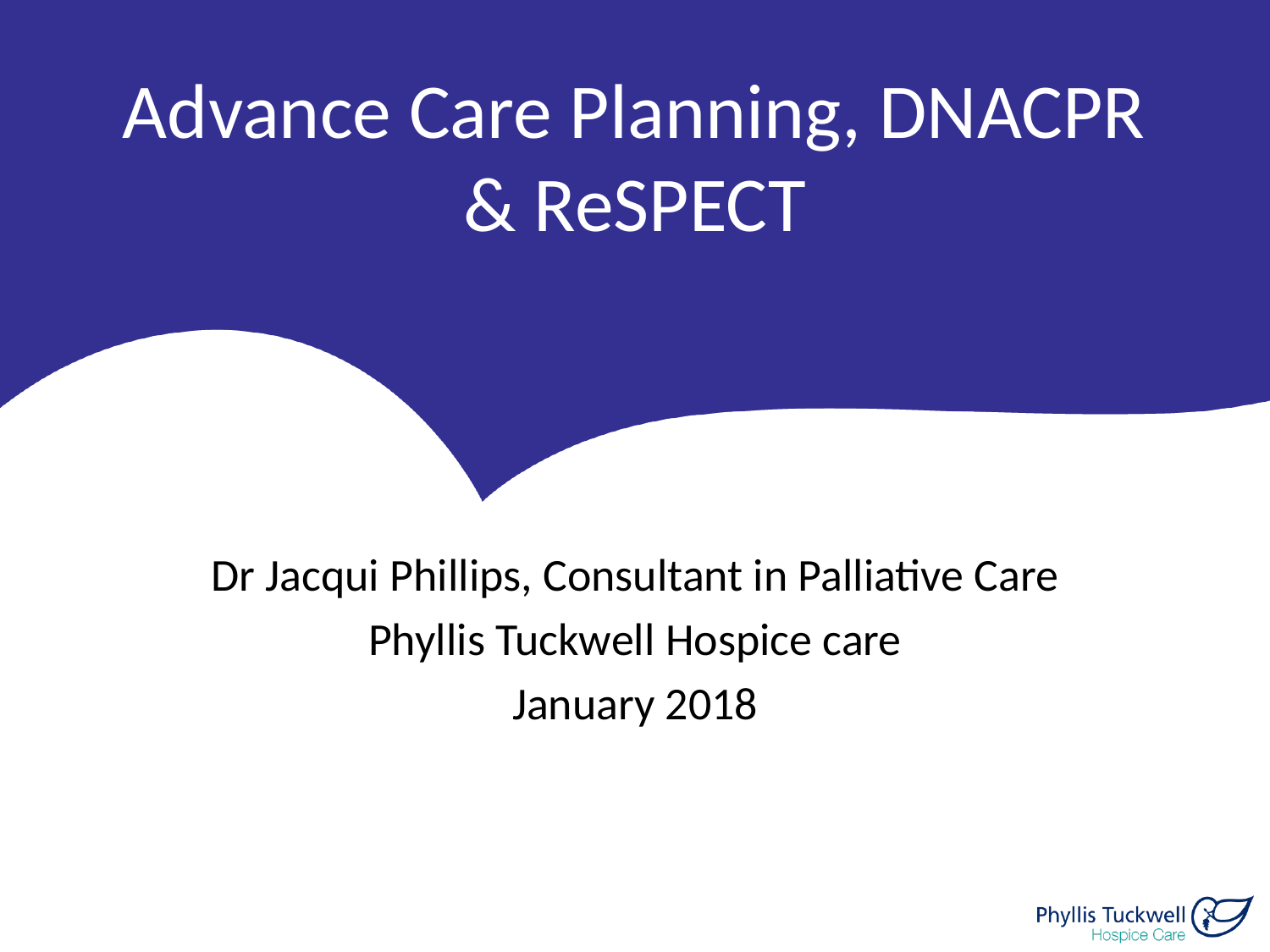

# Advance Care Planning, DNACPR & ReSPECT
Dr Jacqui Phillips, Consultant in Palliative Care
Phyllis Tuckwell Hospice care
January 2018